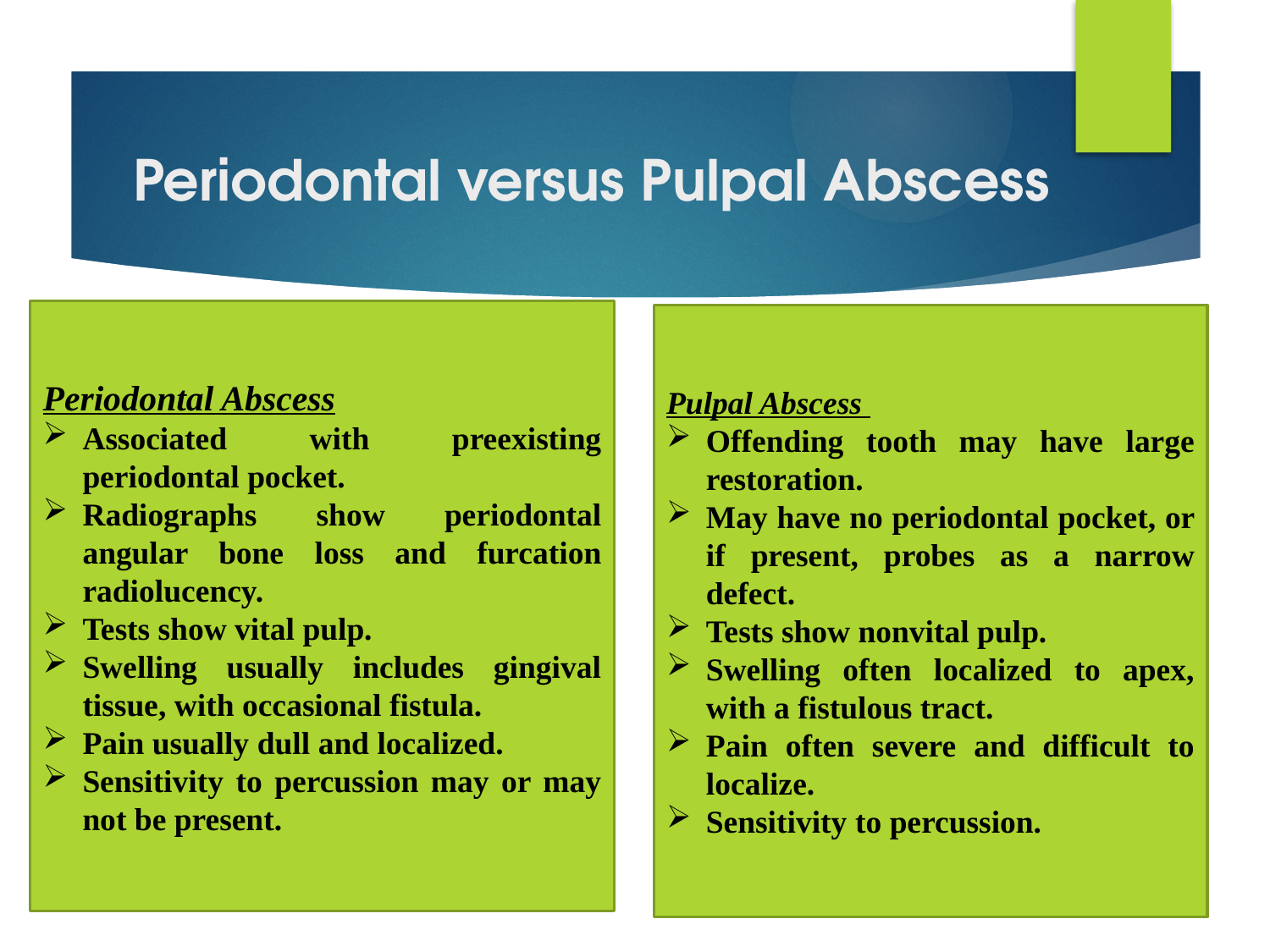

# Periodontal versus Pulpal Abscess
Periodontal Abscess
Associated with preexisting periodontal pocket.
Radiographs show periodontal angular bone loss and furcation radiolucency.
Tests show vital pulp.
Swelling usually includes gingival tissue, with occasional fistula.
Pain usually dull and localized.
Sensitivity to percussion may or may not be present.
Pulpal Abscess
Offending tooth may have large restoration.
May have no periodontal pocket, or if present, probes as a narrow defect.
Tests show nonvital pulp.
Swelling often localized to apex, with a fistulous tract.
Pain often severe and difficult to localize.
Sensitivity to percussion.